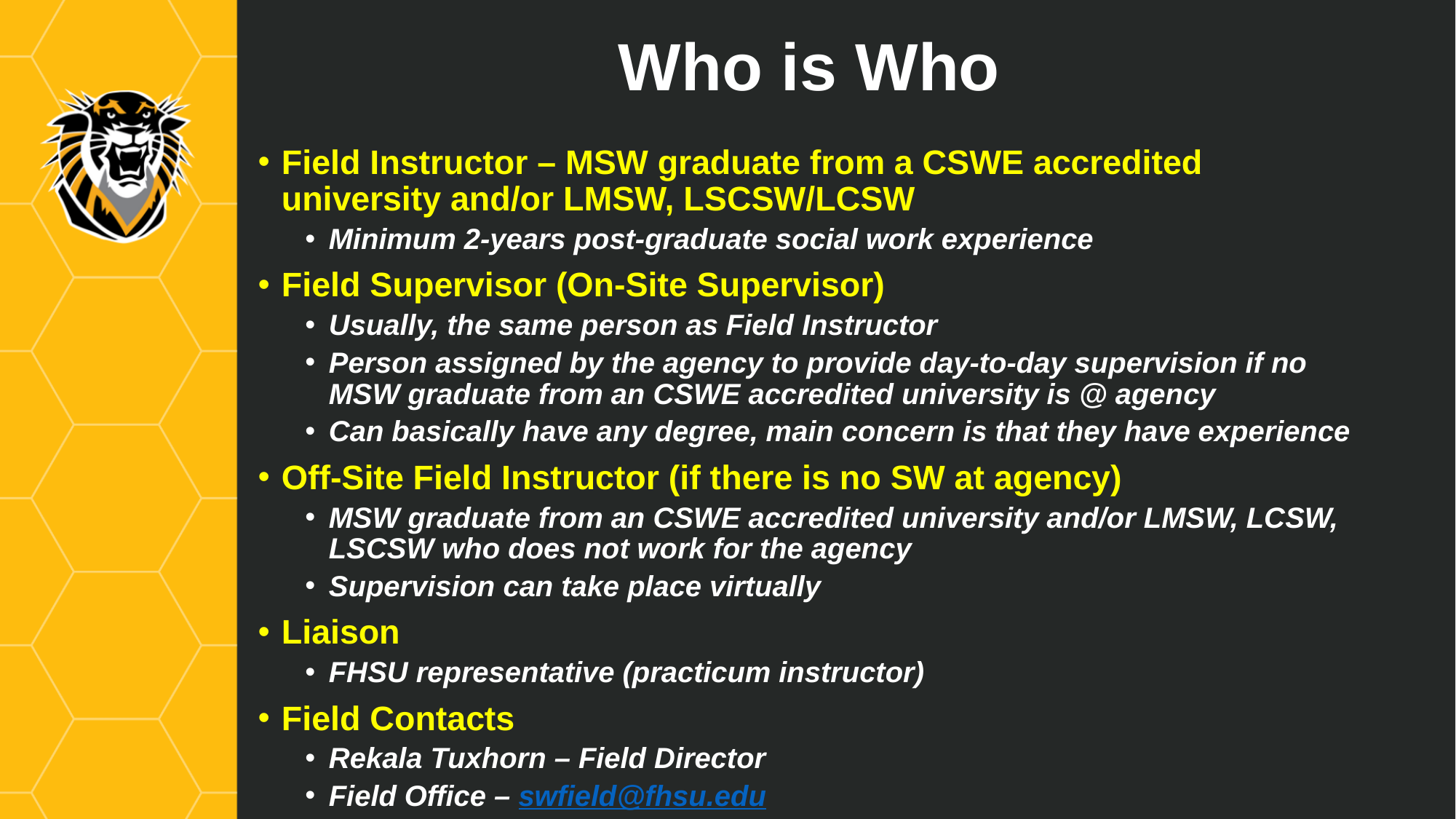

# Who is Who
Field Instructor – MSW graduate from a CSWE accredited university and/or LMSW, LSCSW/LCSW
Minimum 2-years post-graduate social work experience
Field Supervisor (On-Site Supervisor)
Usually, the same person as Field Instructor
Person assigned by the agency to provide day-to-day supervision if no MSW graduate from an CSWE accredited university is @ agency
Can basically have any degree, main concern is that they have experience
Off-Site Field Instructor (if there is no SW at agency)
MSW graduate from an CSWE accredited university and/or LMSW, LCSW, LSCSW who does not work for the agency
Supervision can take place virtually
Liaison
FHSU representative (practicum instructor)
Field Contacts
Rekala Tuxhorn – Field Director
Field Office – swfield@fhsu.edu